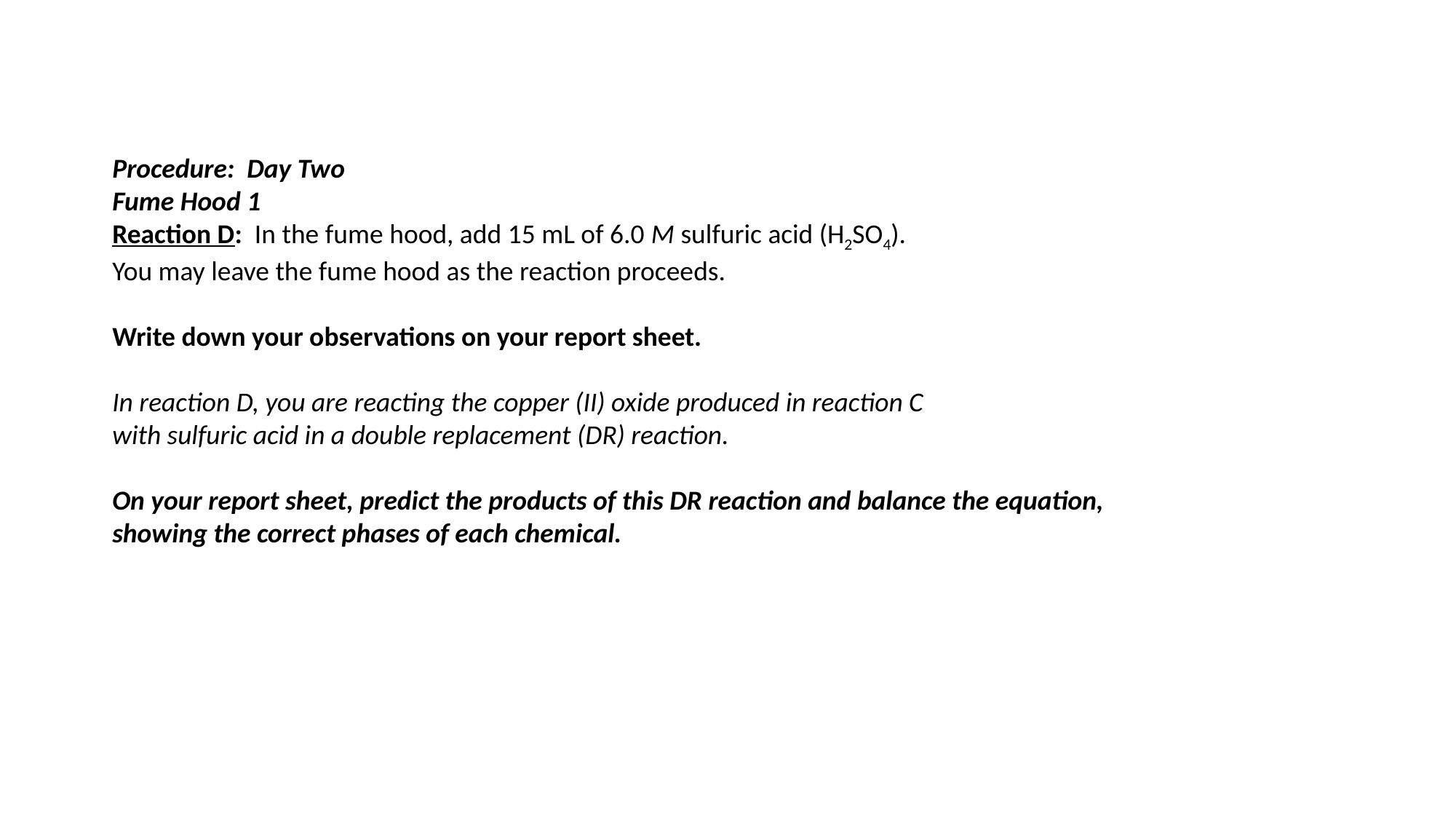

Procedure:  Day Two
Fume Hood 1
Reaction D:  In the fume hood, add 15 mL of 6.0 M sulfuric acid (H2SO4).
You may leave the fume hood as the reaction proceeds.

Write down your observations on your report sheet.

In reaction D, you are reacting the copper (II) oxide produced in reaction C
with sulfuric acid in a double replacement (DR) reaction.

On your report sheet, predict the products of this DR reaction and balance the equation,
showing the correct phases of each chemical.